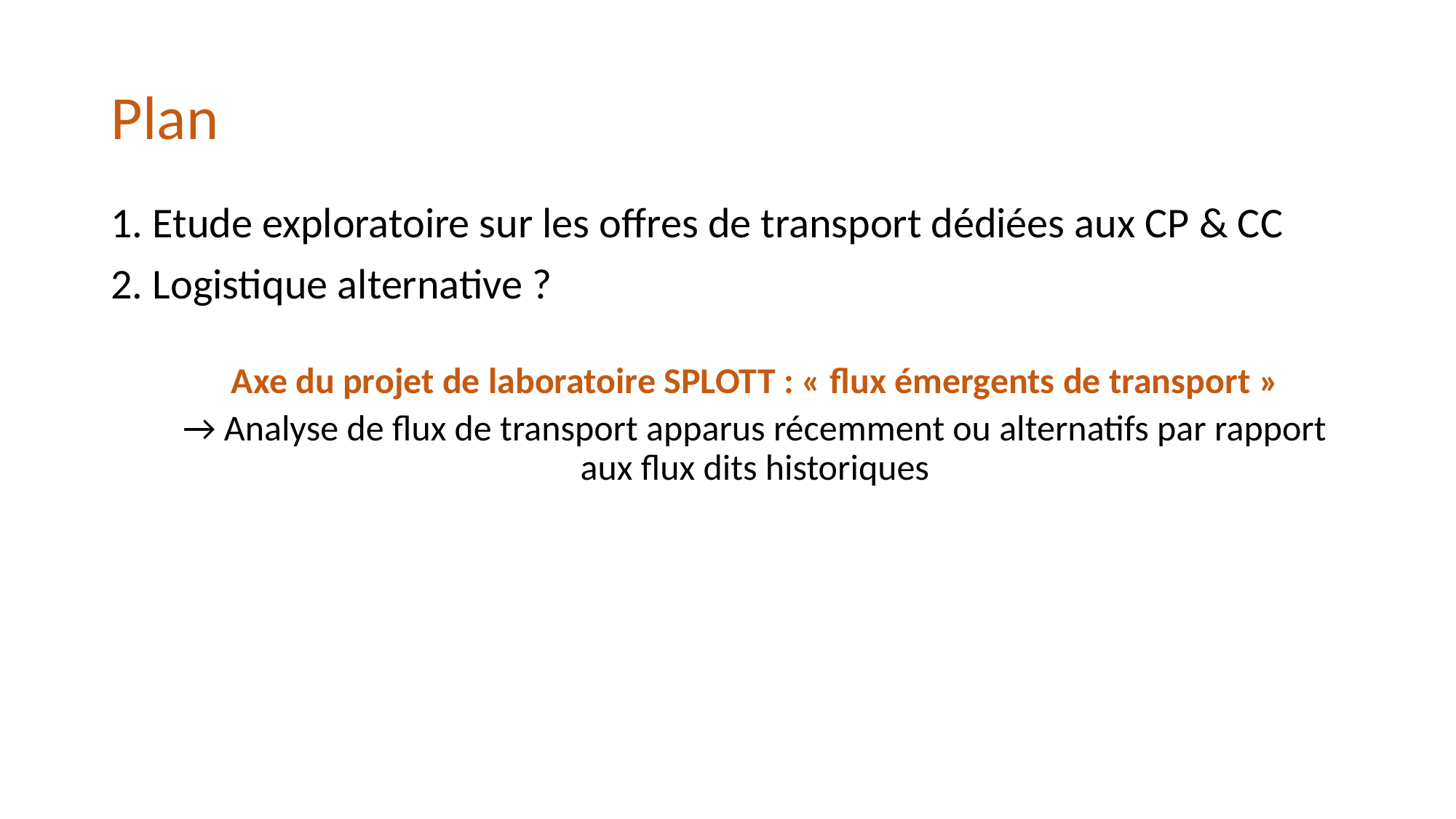

# Plan
1. Etude exploratoire sur les offres de transport dédiées aux CP & CC
2. Logistique alternative ?

Axe du projet de laboratoire SPLOTT : « flux émergents de transport »
→ Analyse de flux de transport apparus récemment ou alternatifs par rapport aux flux dits historiques